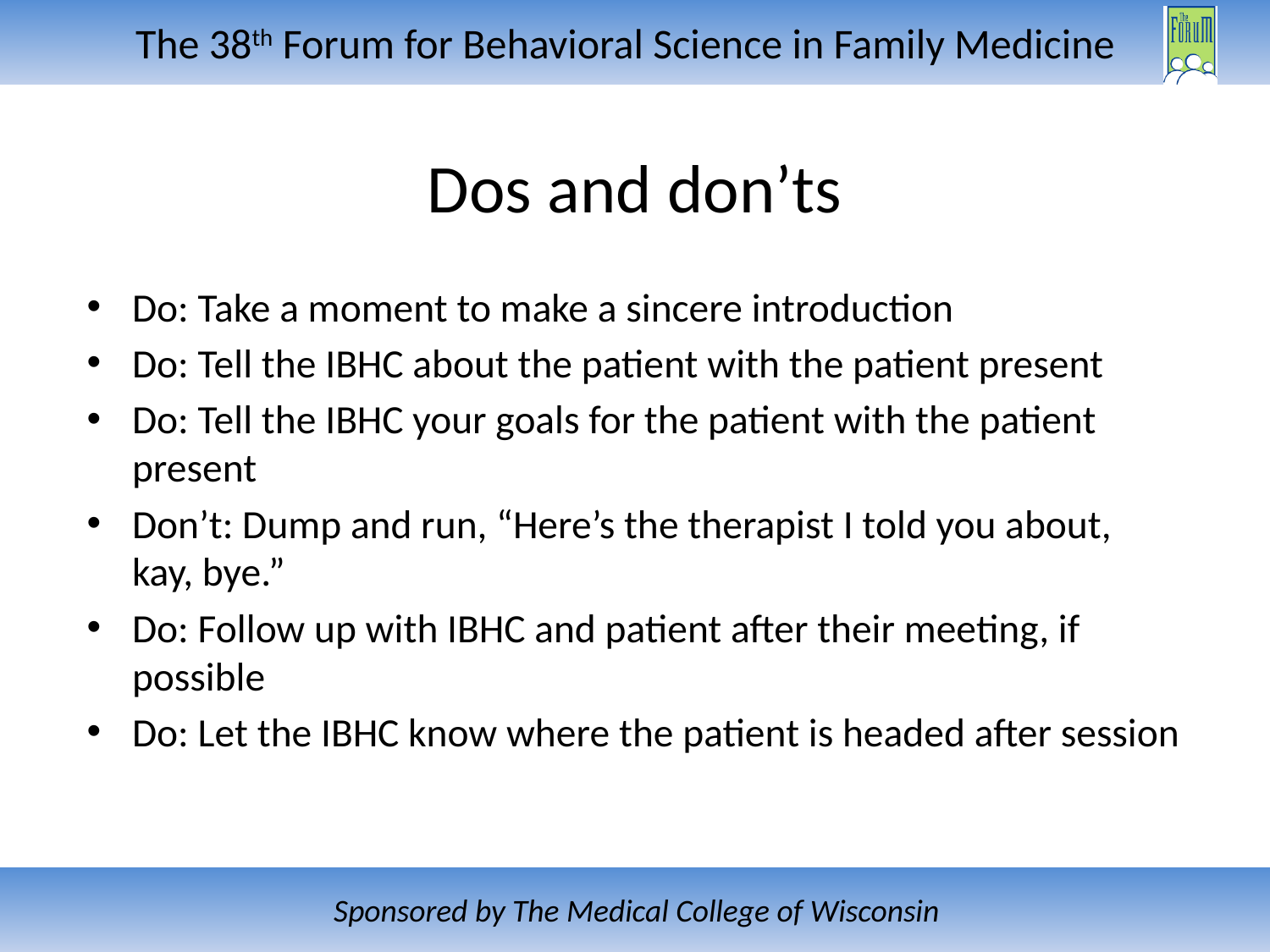

# Dos and don’ts
Do: Take a moment to make a sincere introduction
Do: Tell the IBHC about the patient with the patient present
Do: Tell the IBHC your goals for the patient with the patient present
Don’t: Dump and run, “Here’s the therapist I told you about, kay, bye.”
Do: Follow up with IBHC and patient after their meeting, if possible
Do: Let the IBHC know where the patient is headed after session